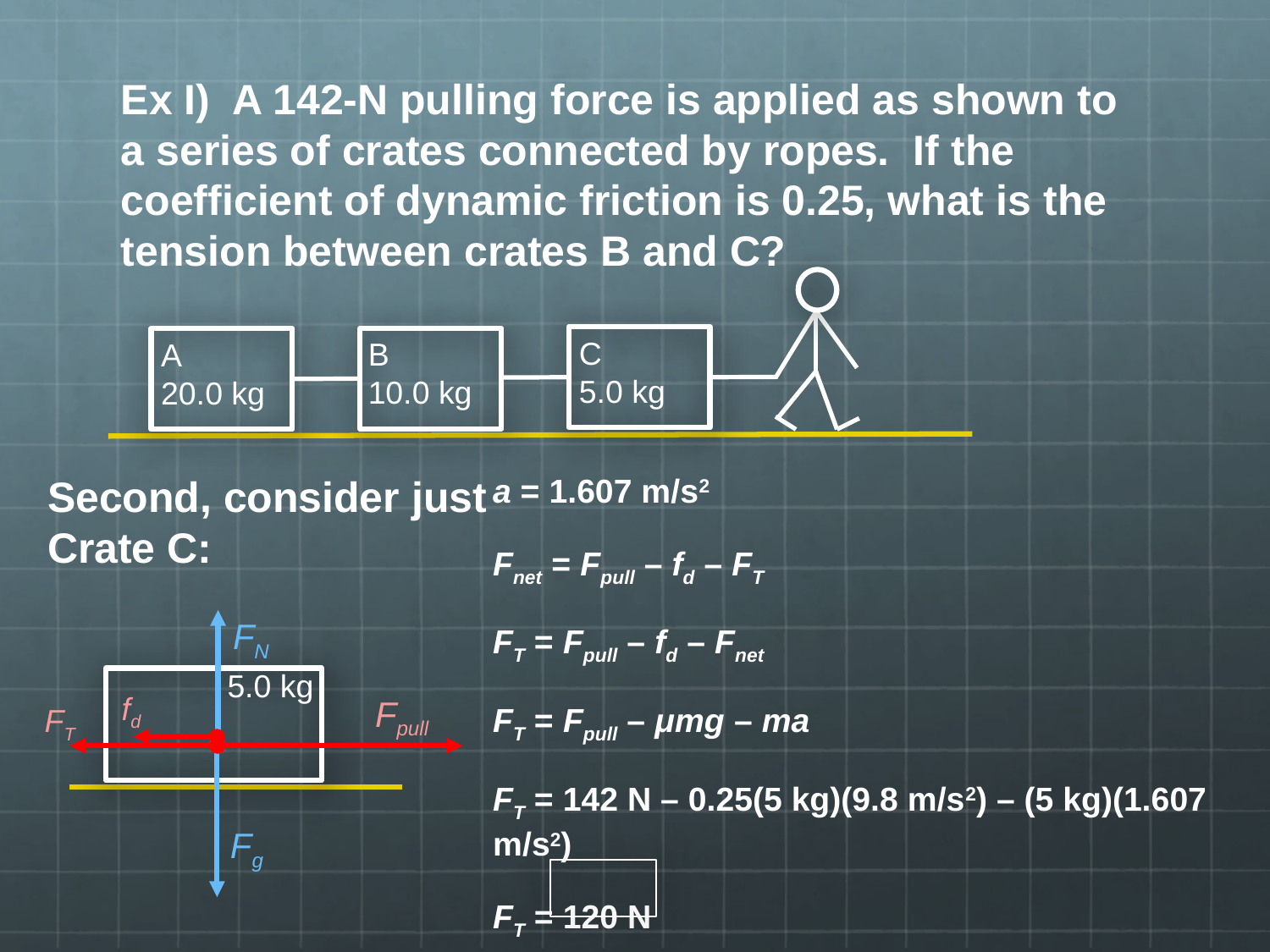

Ex I)  A 142-N pulling force is applied as shown to a series of crates connected by ropes.  If the coefficient of dynamic friction is 0.25, what is the tension between crates B and C?

C
5.0 kg

B
10.0 kg

A
20.0 kg

a = 1.607 m/s2
Fnet = Fpull – fd – FT
FT = Fpull – fd – Fnet
FT = Fpull – μmg – ma
FT = 142 N – 0.25(5 kg)(9.8 m/s2) – (5 kg)(1.607 m/s2)
FT = 120 N

Second, consider just Crate C:
FN
5.0 kg

fd
Fpull
FT
Fg